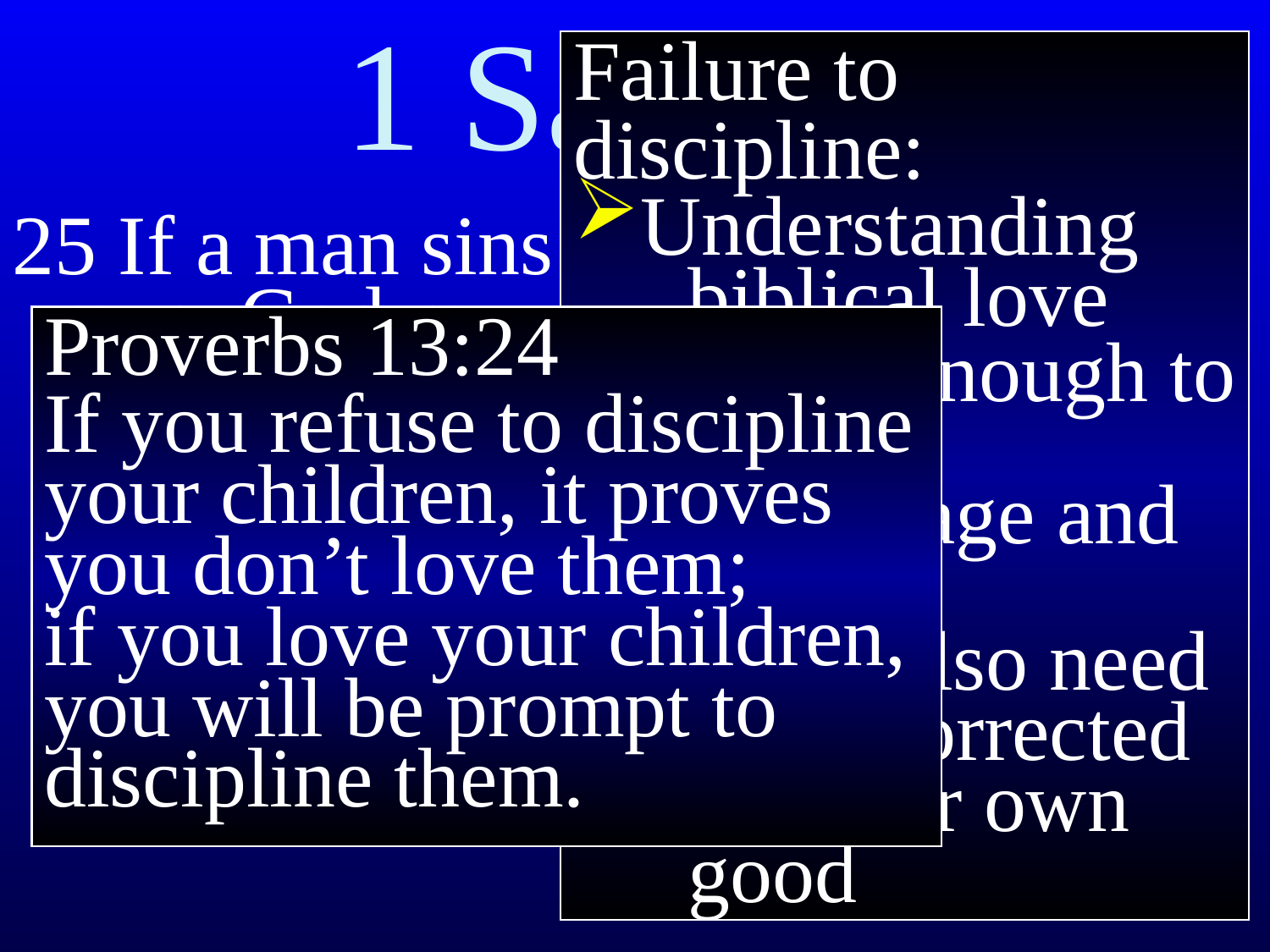

# 1 Samuel
Failure to discipline:
Understanding
    biblical love
It’s not enough to
    encourage and
    help
People also need
    to be corrected
    for their own
    good
25 If a man sins against another man, God may mediate for him; but if a man sins against the Lord, who will intercede for him?”
Proverbs 13:24
If you refuse to discipline your children, it proves you don’t love them;
if you love your children, you will be prompt to discipline them.
What’s missing from this rebuke?